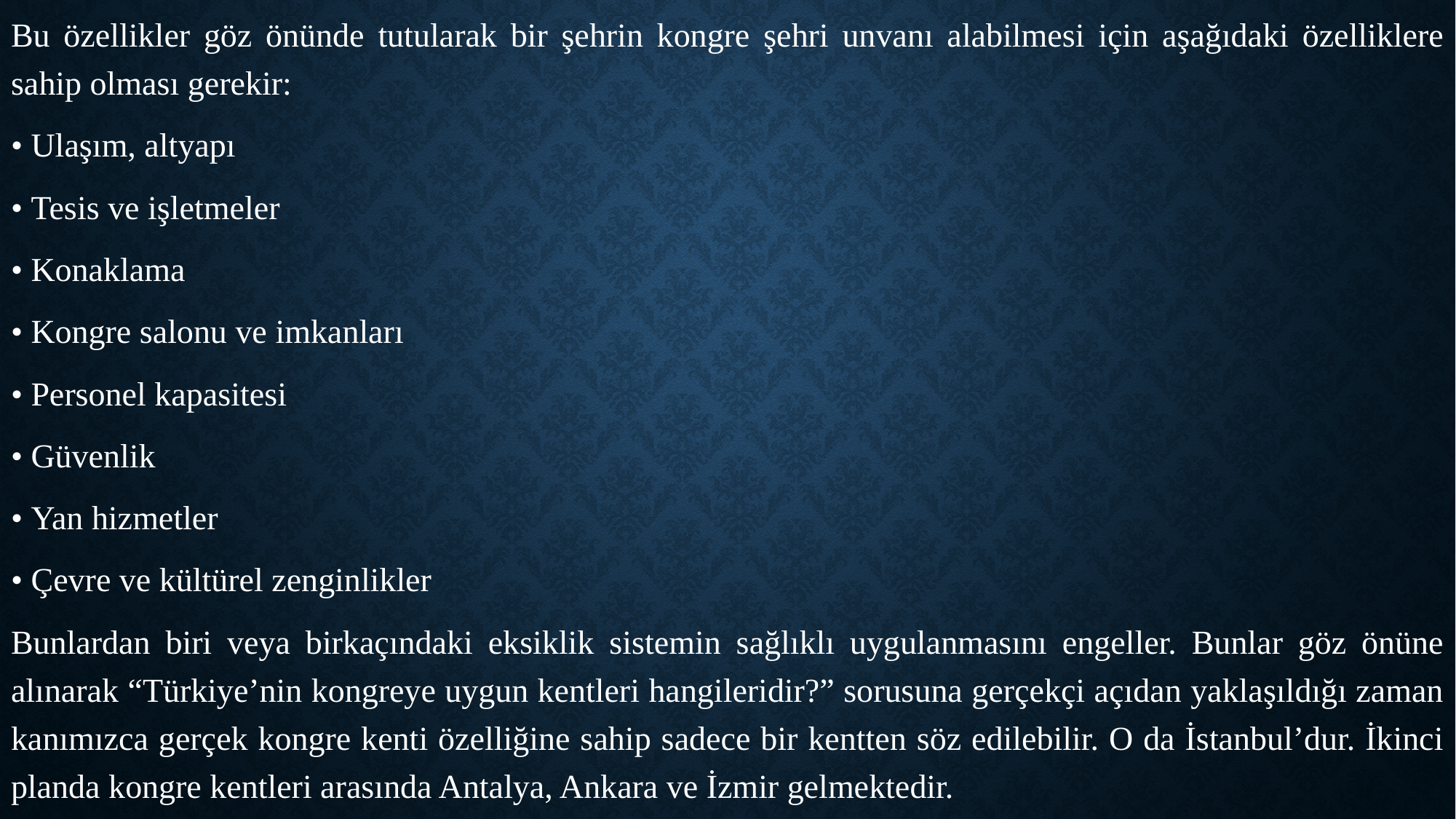

Bu özellikler göz önünde tutularak bir şehrin kongre şehri unvanı alabilmesi için aşağıdaki özelliklere sahip olması gerekir:
• Ulaşım, altyapı
• Tesis ve işletmeler
• Konaklama
• Kongre salonu ve imkanları
• Personel kapasitesi
• Güvenlik
• Yan hizmetler
• Çevre ve kültürel zenginlikler
Bunlardan biri veya birkaçındaki eksiklik sistemin sağlıklı uygulanmasını engeller. Bunlar göz önüne alınarak “Türkiye’nin kongreye uygun kentleri hangileridir?” sorusuna gerçekçi açıdan yaklaşıldığı zaman kanımızca gerçek kongre kenti özelliğine sahip sadece bir kentten söz edilebilir. O da İstanbul’dur. İkinci planda kongre kentleri arasında Antalya, Ankara ve İzmir gelmektedir.